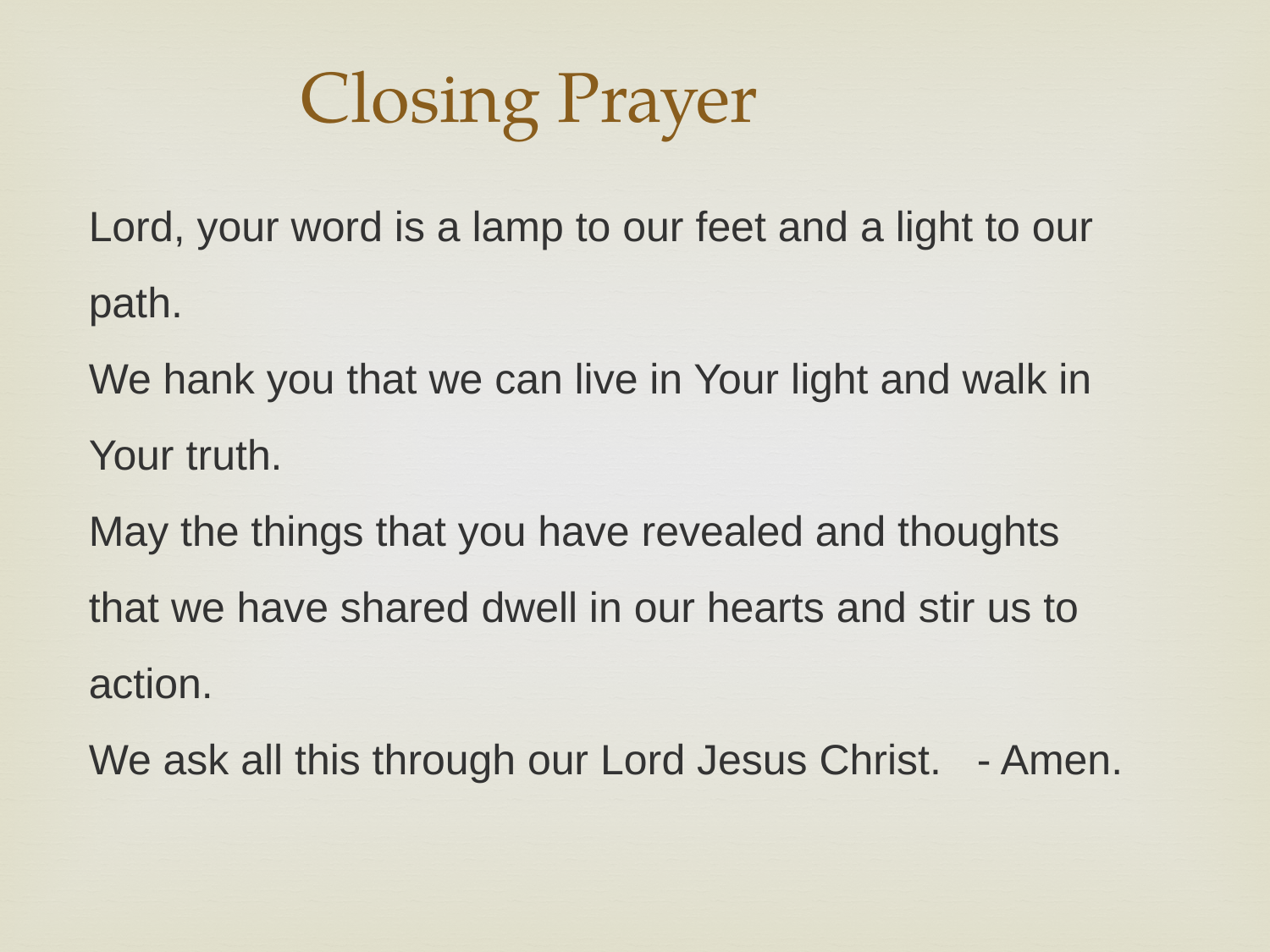

Closing Prayer
Lord, your word is a lamp to our feet and a light to our path.
We hank you that we can live in Your light and walk in Your truth.
May the things that you have revealed and thoughts that we have shared dwell in our hearts and stir us to action.
We ask all this through our Lord Jesus Christ.   - Amen.